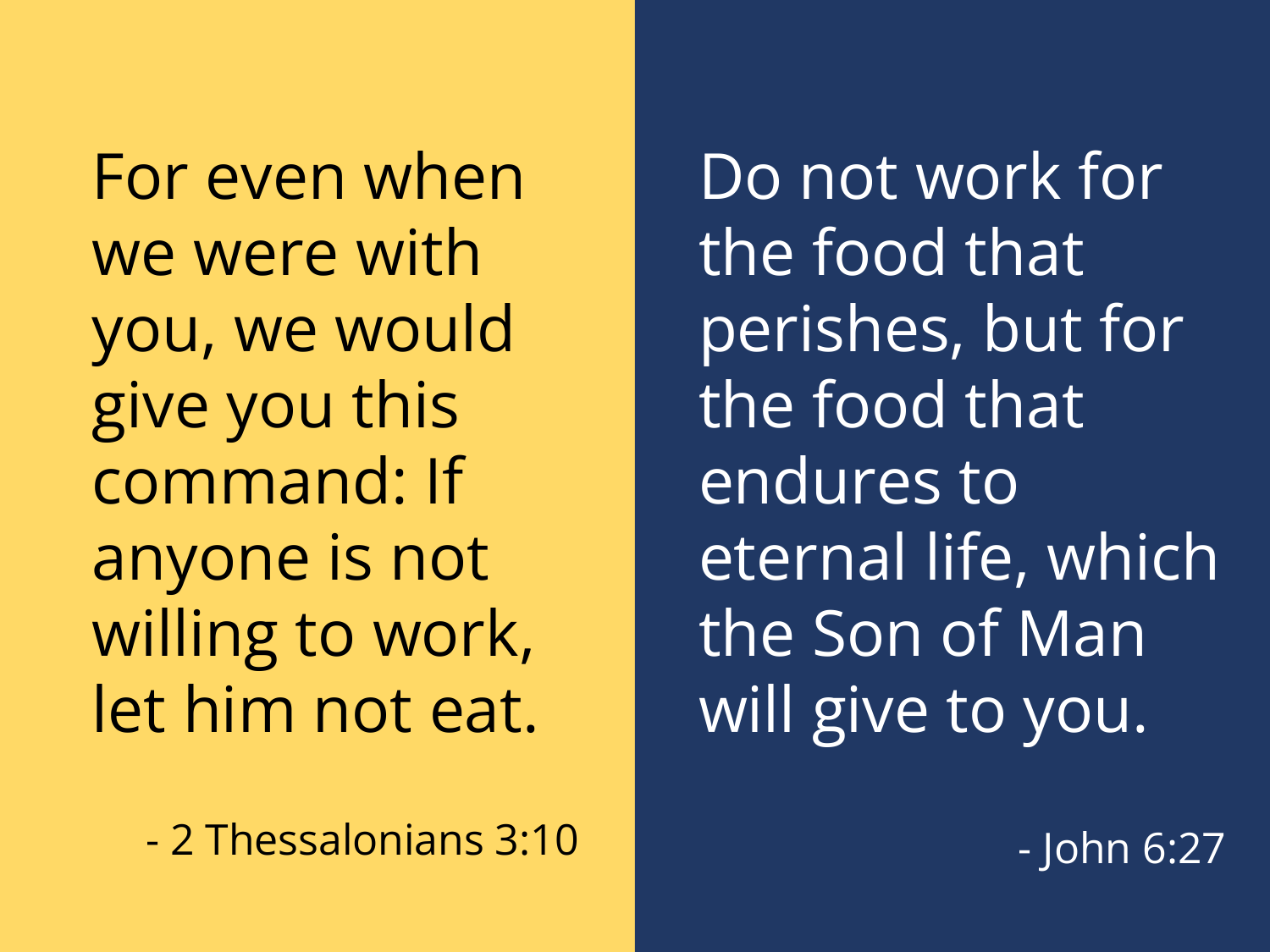

For even when we were with you, we would give you this command: If anyone is not willing to work, let him not eat.

- 2 Thessalonians 3:10
Do not work for the food that perishes, but for the food that endures to eternal life, which the Son of Man will give to you.

- John 6:27